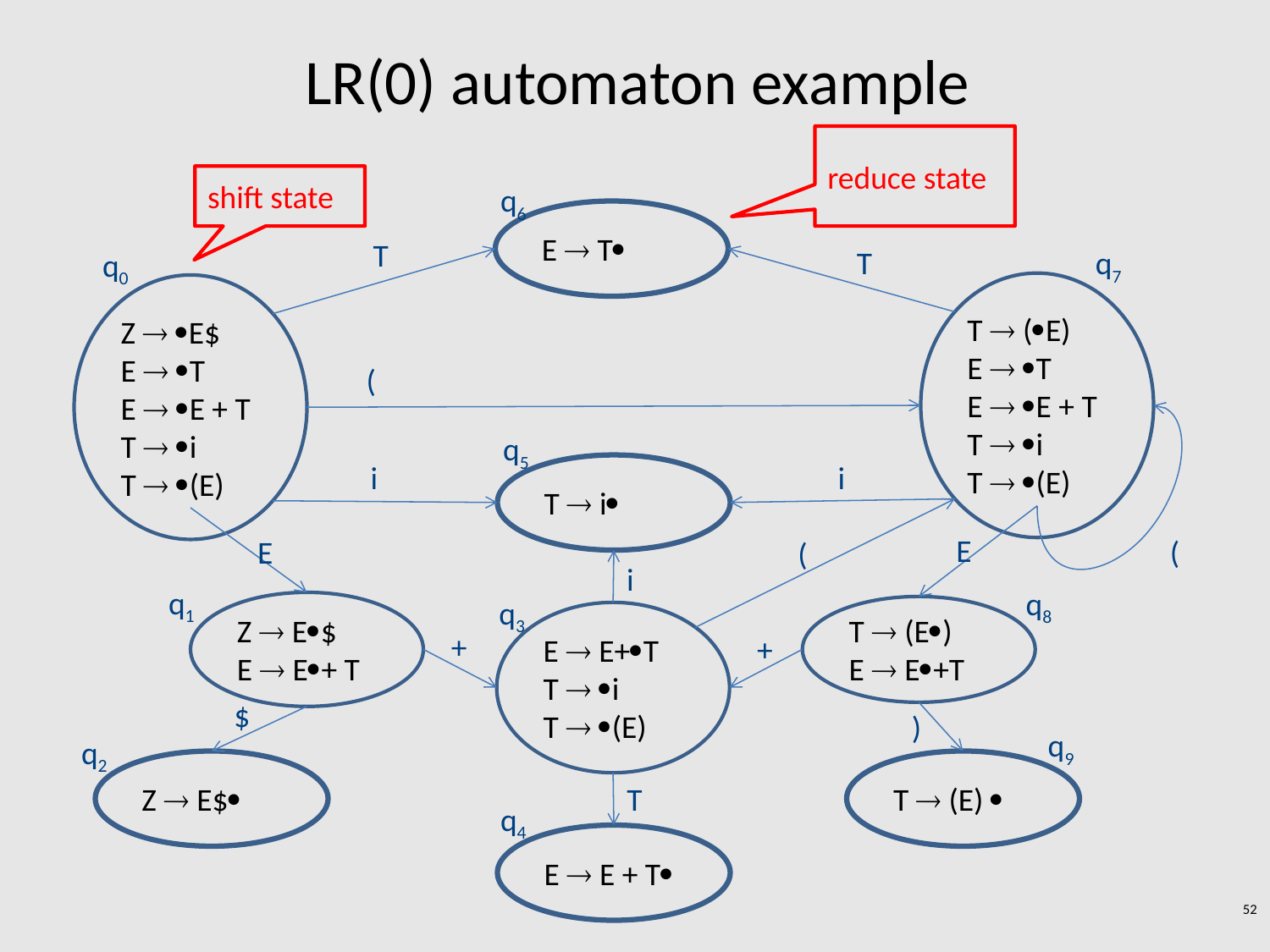

# LR(0) automaton example
reduce state
shift state
q6
E → T•
T
T
q7
q0
T → (•E)
E → •T
E → •E + T
T → •i
T → •(E)

Z → •E$
E → •T
E → •E + T
T → •i
T → •(E)

(
q5
i
i
T → i•
E
E
(
(
i
q1
q8
q3

Z → E•$
E → E•+ T

T → (E•)
E → E•+T
E → E+•T
T → •i
T → •(E)
+
+
$
)
q9
q2
Z → E$•
T → (E) •
T
q4
E → E + T•
52